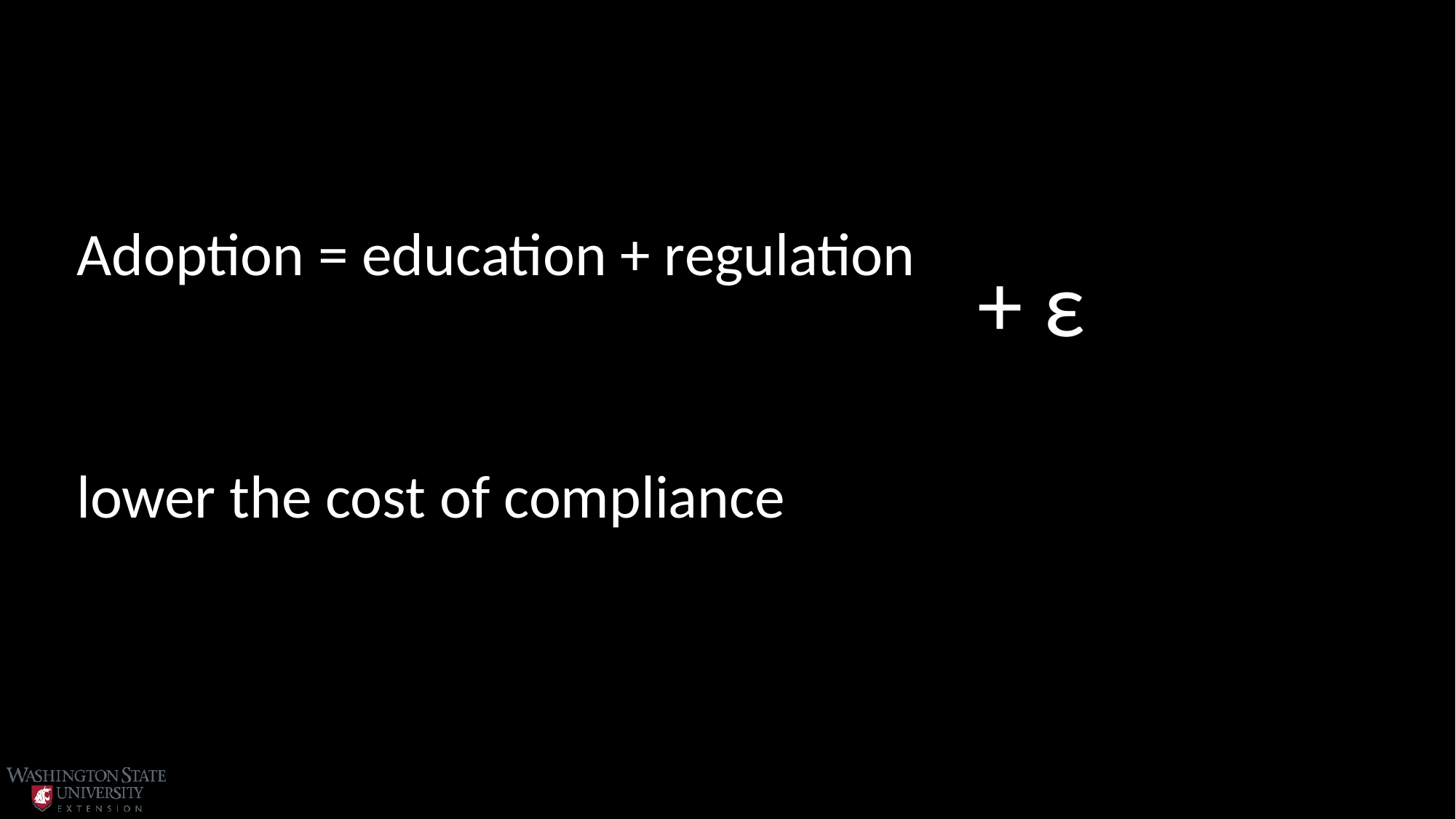

Adoption = education + regulation

lower the cost of compliance
+ ε